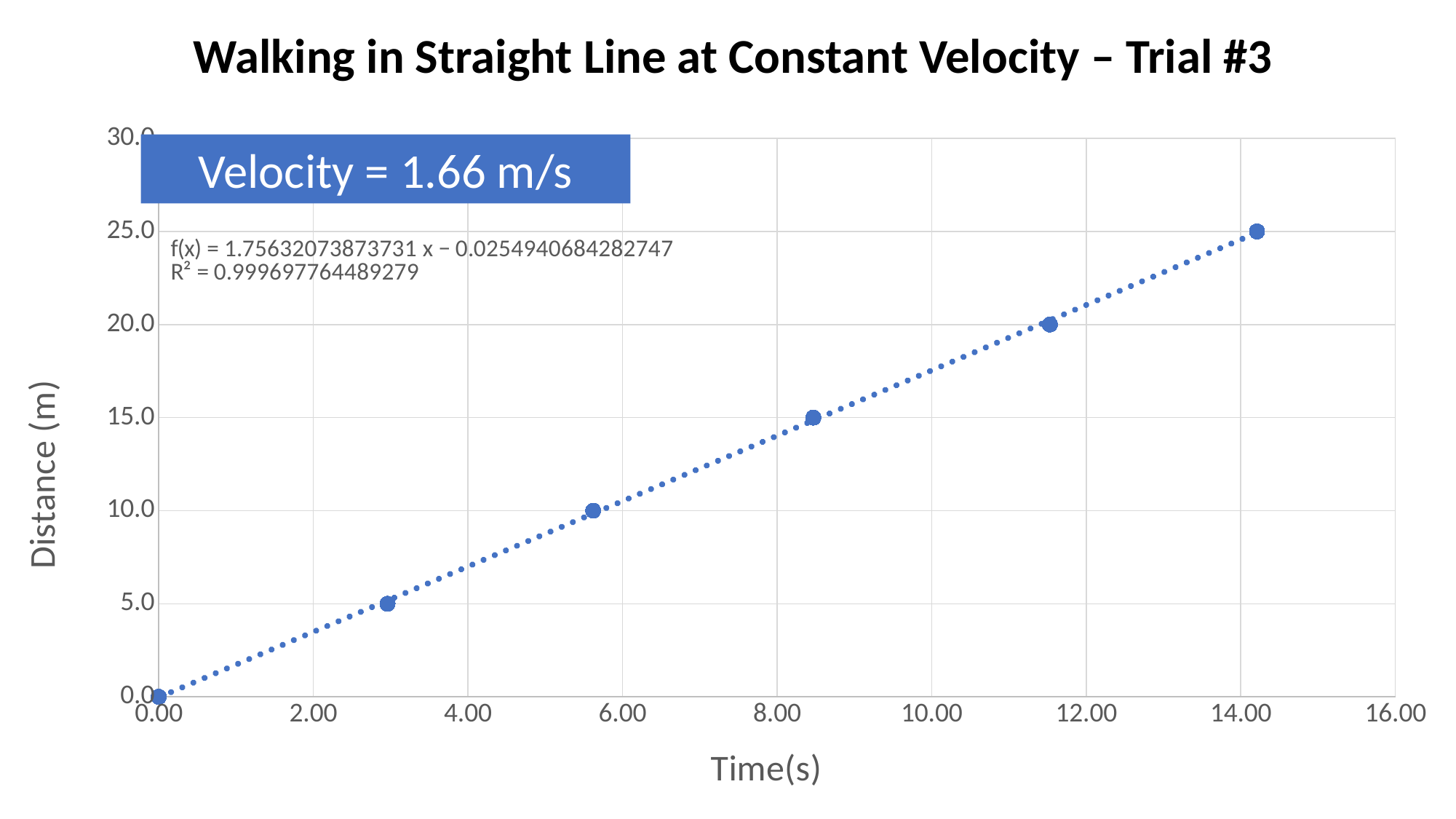

Walking in Straight Line at Constant Velocity – Trial #3

### Chart

| Category | distance |
|---|---|
Velocity = 1.66 m/s